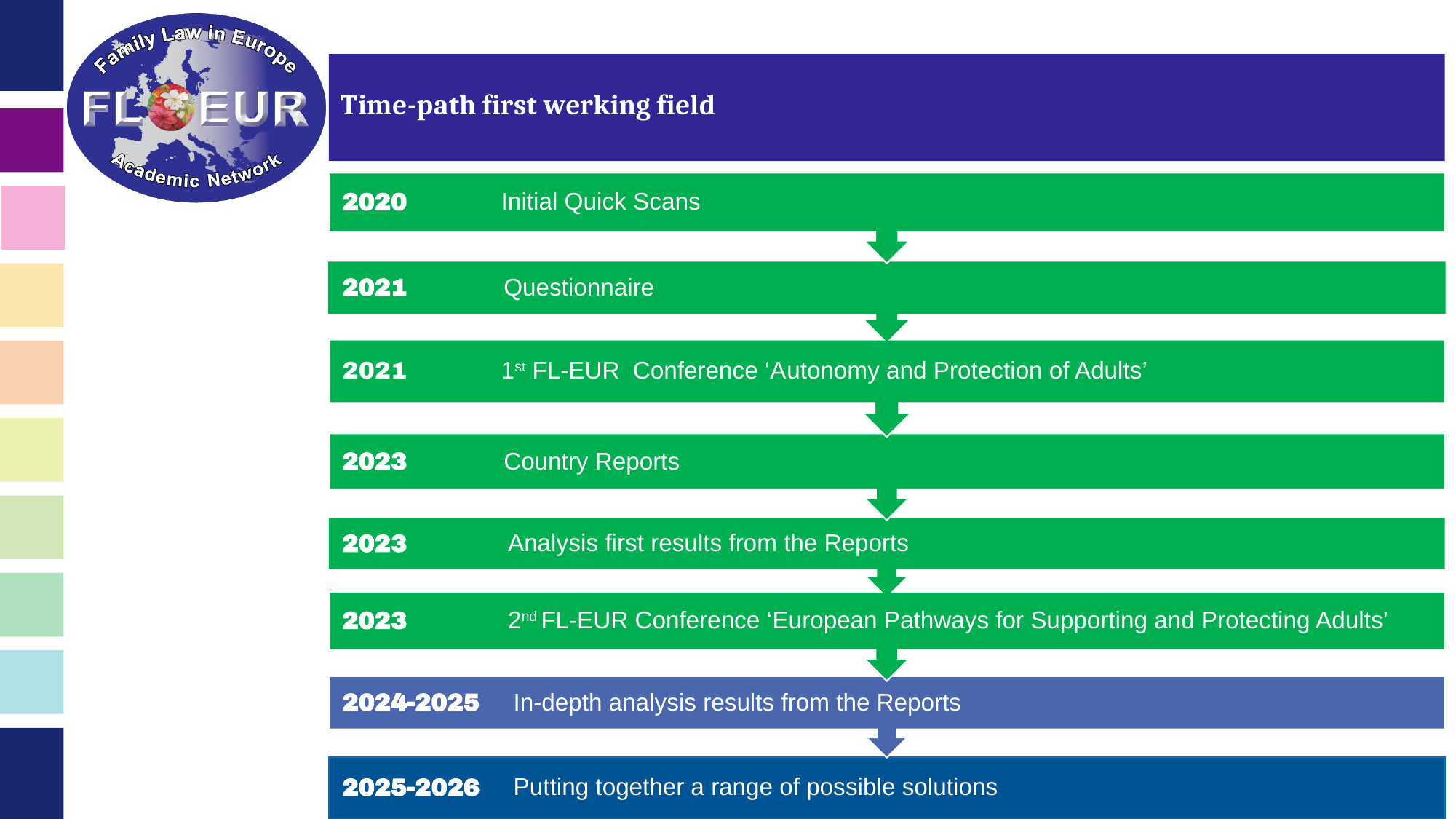

# Time-path first werking field
2025-2026     Putting together a range of possible solutions
2024-2025     In-depth analysis results from the Reports
2023               2nd FL-EUR Conference ‘European Pathways for Supporting and Protecting Adults’
2023               Analysis first results from the Reports
2023              Country Reports
2021              1st FL-EUR  Conference ‘Autonomy and Protection of Adults’
2021              Questionnaire
2020              Initial Quick Scans